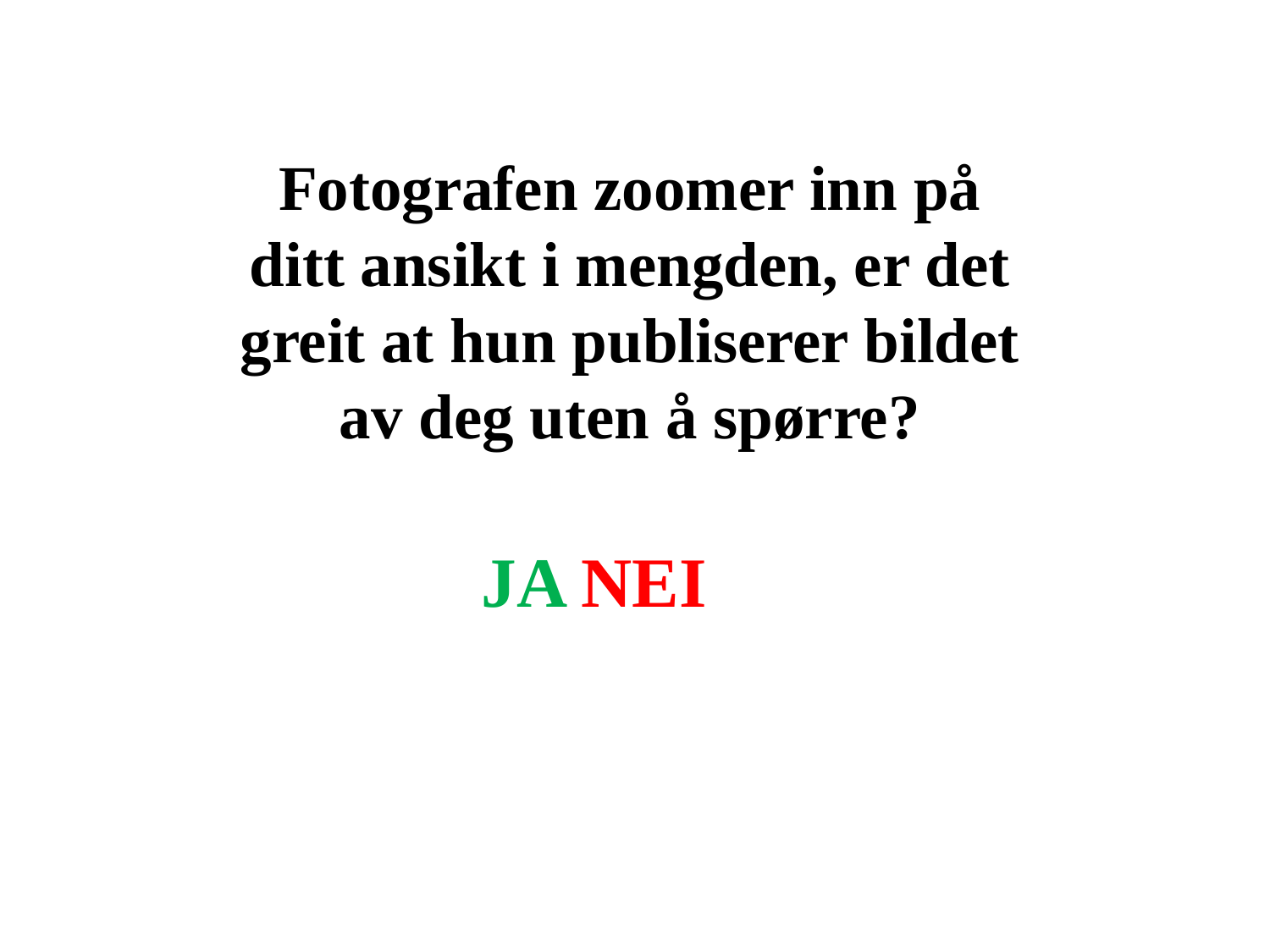

Fotografen zoomer inn på ditt ansikt i mengden, er det greit at hun publiserer bildet av deg uten å spørre?

		JA NEI